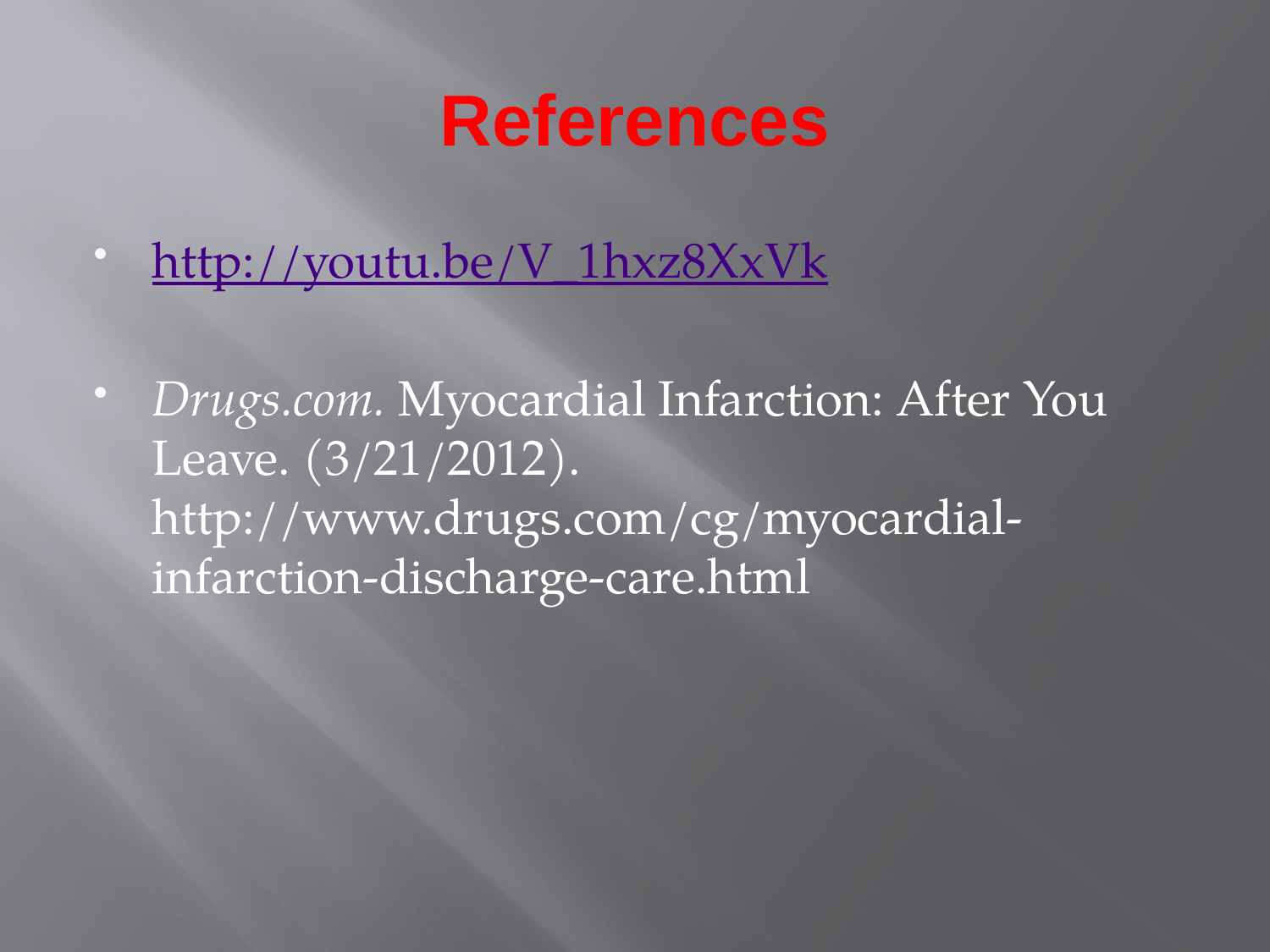

# References
http://youtu.be/V_1hxz8XxVk

Drugs.com. Myocardial Infarction: After You Leave. (3/21/2012). http://www.drugs.com/cg/myocardial-infarction-discharge-care.html